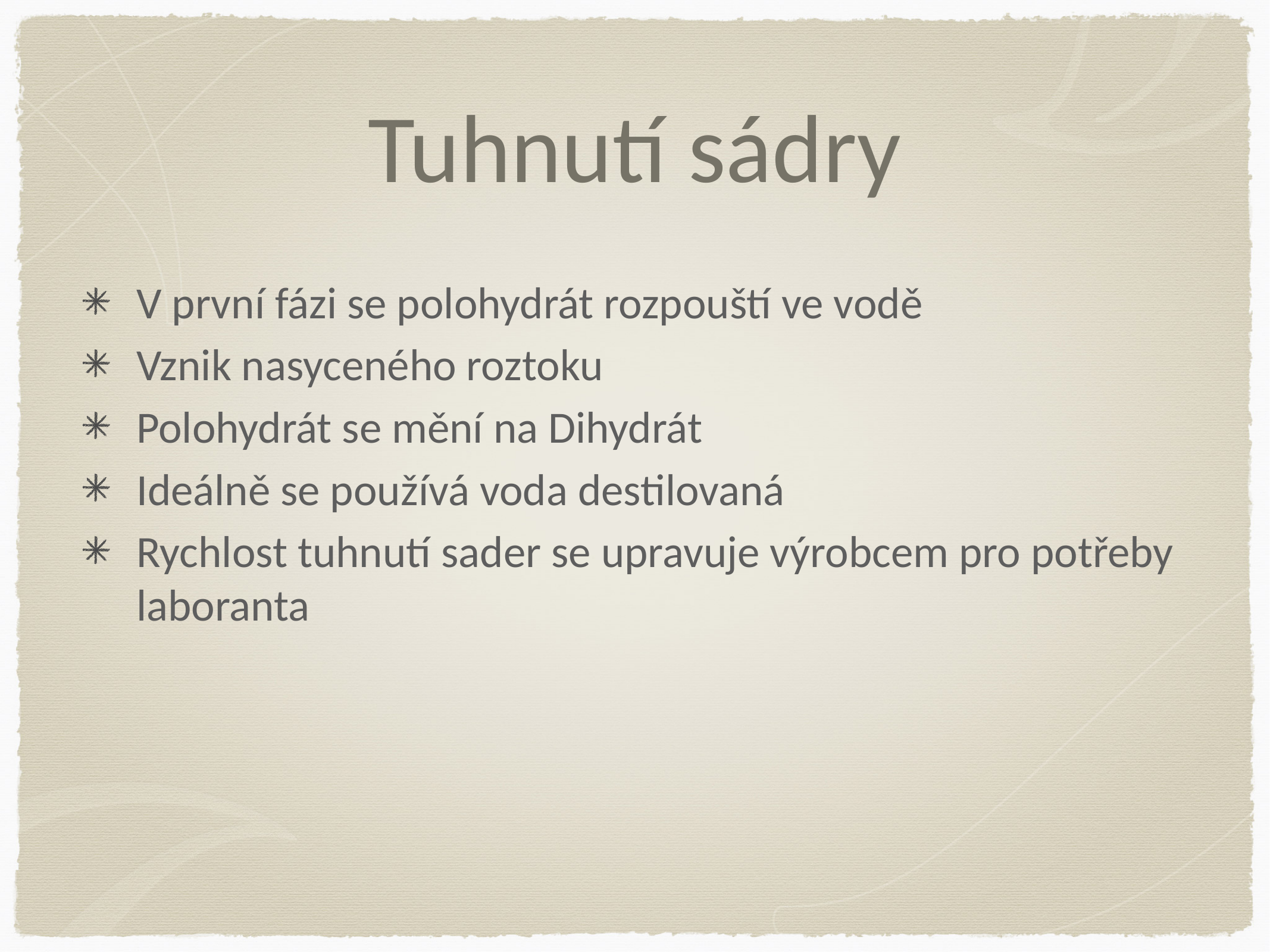

# Tuhnutí sádry
V první fázi se polohydrát rozpouští ve vodě
Vznik nasyceného roztoku
Polohydrát se mění na Dihydrát
Ideálně se používá voda destilovaná
Rychlost tuhnutí sader se upravuje výrobcem pro potřeby laboranta